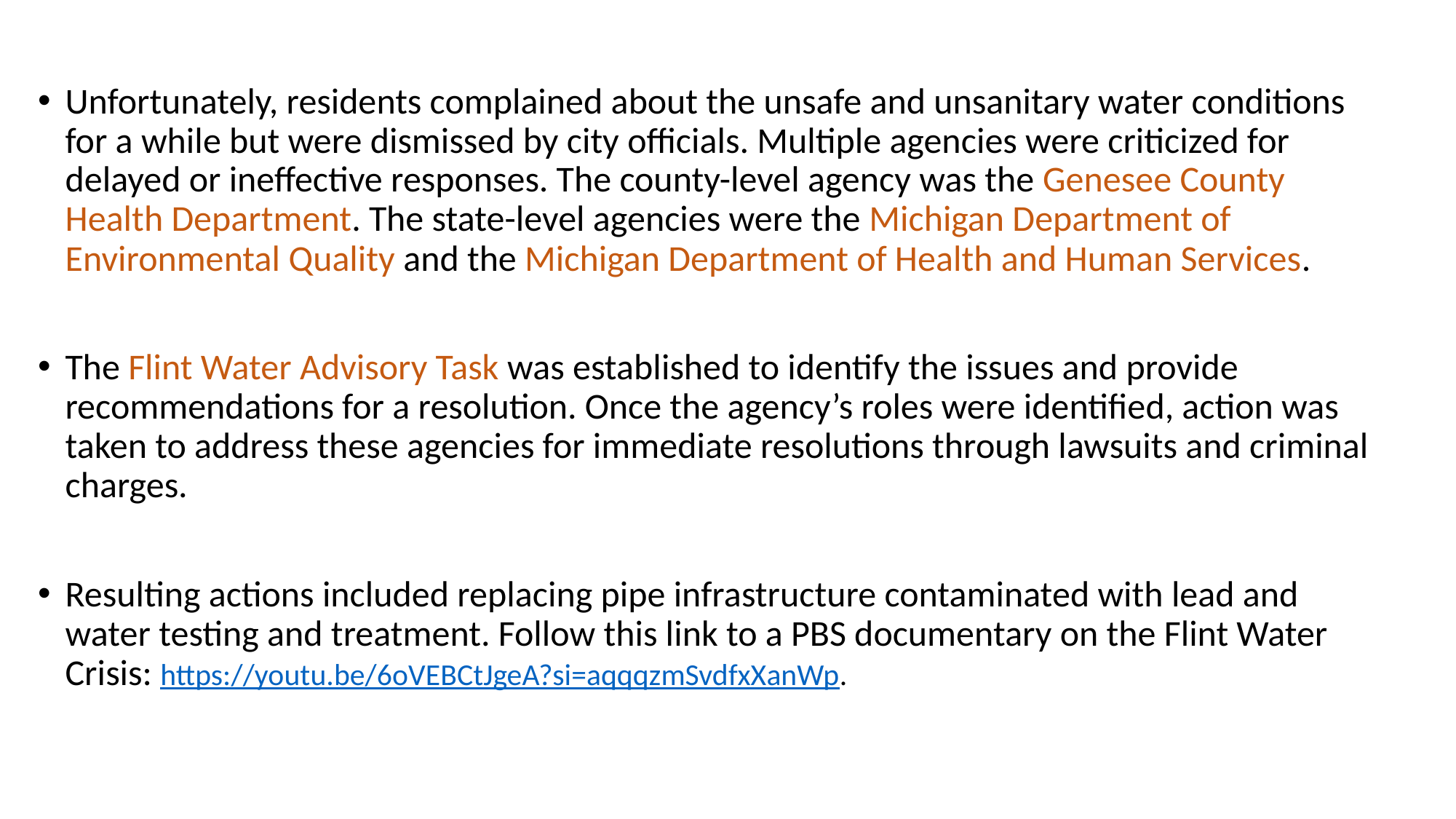

Unfortunately, residents complained about the unsafe and unsanitary water conditions for a while but were dismissed by city officials. Multiple agencies were criticized for delayed or ineffective responses. The county-level agency was the Genesee County Health Department. The state-level agencies were the Michigan Department of Environmental Quality and the Michigan Department of Health and Human Services.

The Flint Water Advisory Task was established to identify the issues and provide recommendations for a resolution. Once the agency’s roles were identified, action was taken to address these agencies for immediate resolutions through lawsuits and criminal charges.

Resulting actions included replacing pipe infrastructure contaminated with lead and water testing and treatment. Follow this link to a PBS documentary on the Flint Water Crisis: https://youtu.be/6oVEBCtJgeA?si=aqqqzmSvdfxXanWp.